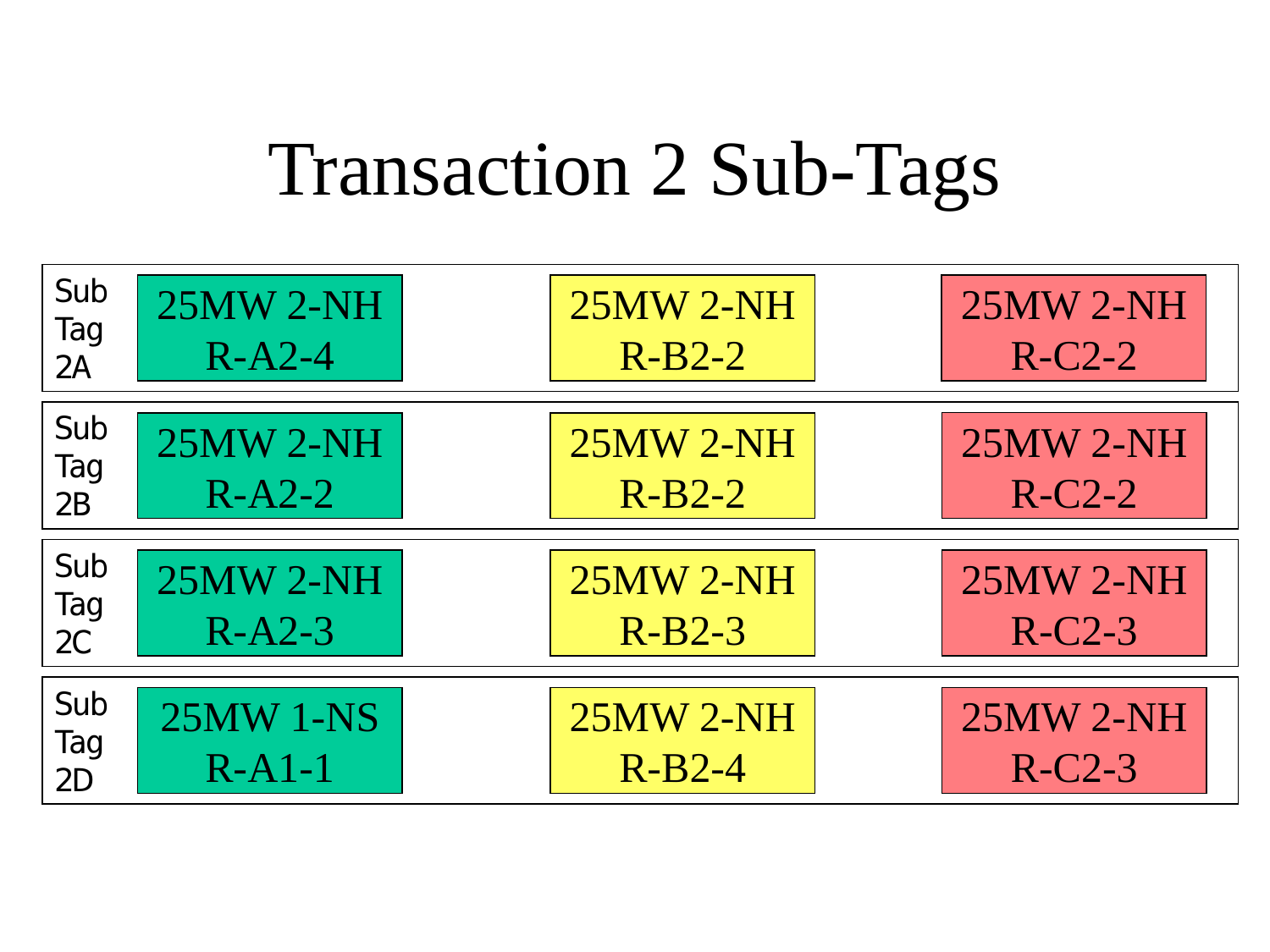

# Transaction 2 Sub-Tags
Sub
Tag
2A
25MW 2-NH
R-C2-2
25MW 2-NH
R-A2-4
25MW 2-NH
R-B2-2
Sub
Tag
2B
25MW 2-NH
R-C2-2
25MW 2-NH
R-A2-2
25MW 2-NH
R-B2-2
Sub
Tag
2C
25MW 2-NH
R-A2-3
25MW 2-NH
R-B2-3
25MW 2-NH
R-C2-3
Sub
Tag
2D
25MW 1-NS
R-A1-1
25MW 2-NH
R-B2-4
25MW 2-NH
R-C2-3